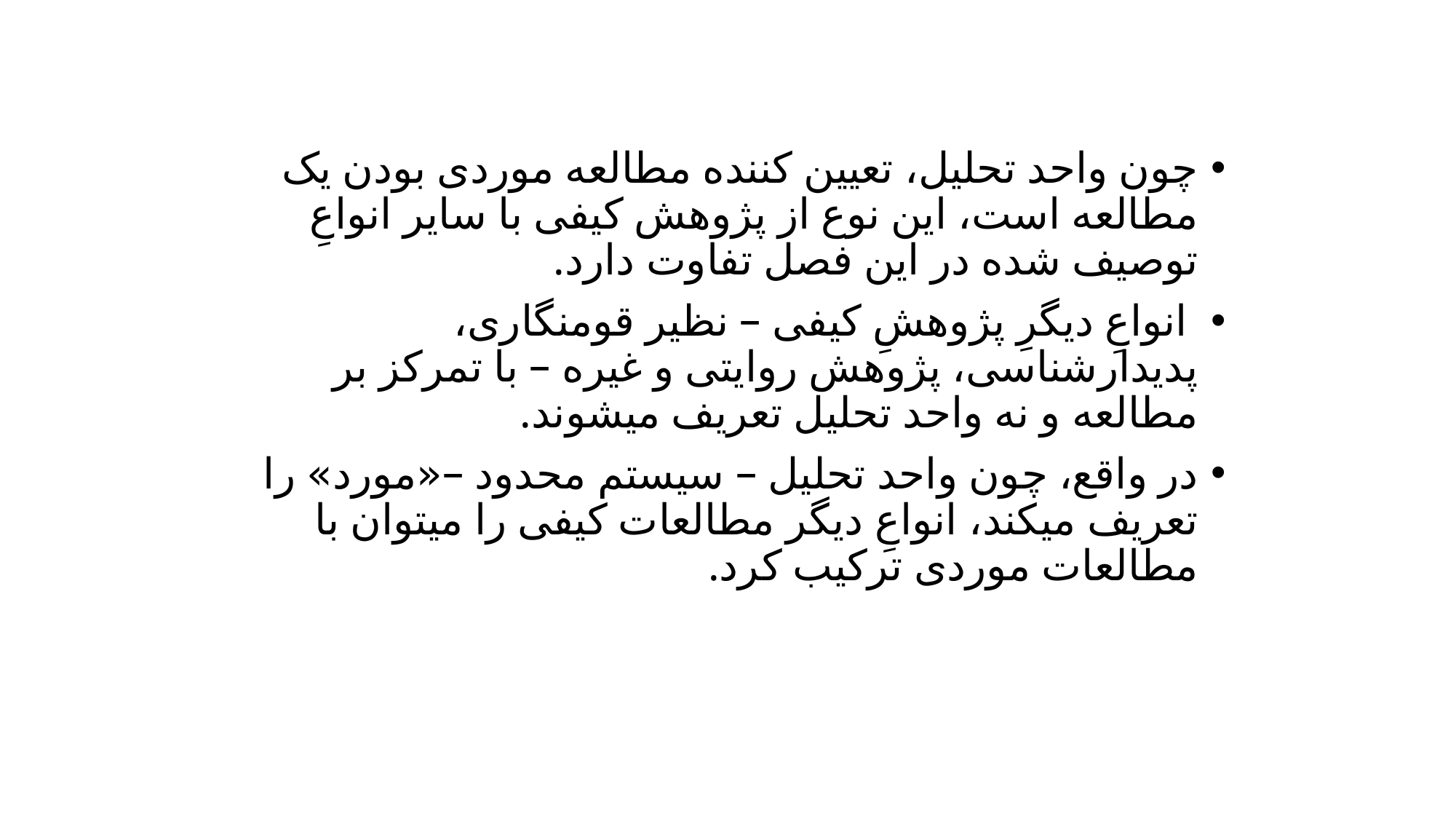

چون واحد تحلیل، تعیین کننده مطالعه موردی بودن یک مطالعه است، این نوع از پژوهش کیفی با سایر انواعِ  توصیف شده در این فصل تفاوت دارد.
 انواعِ دیگرِ پژوهشِ کیفی – نظیر قوم­نگاری، پدیدارشناسی، پژوهش روایتی و غیره – با تمرکز بر مطالعه و نه واحد تحلیل تعریف می­شوند.
در واقع، چون واحد تحلیل – سیستم محدود –«مورد» را تعریف می­کند، انواعِ دیگر مطالعات کیفی را می­توان با مطالعات موردی ترکیب کرد.